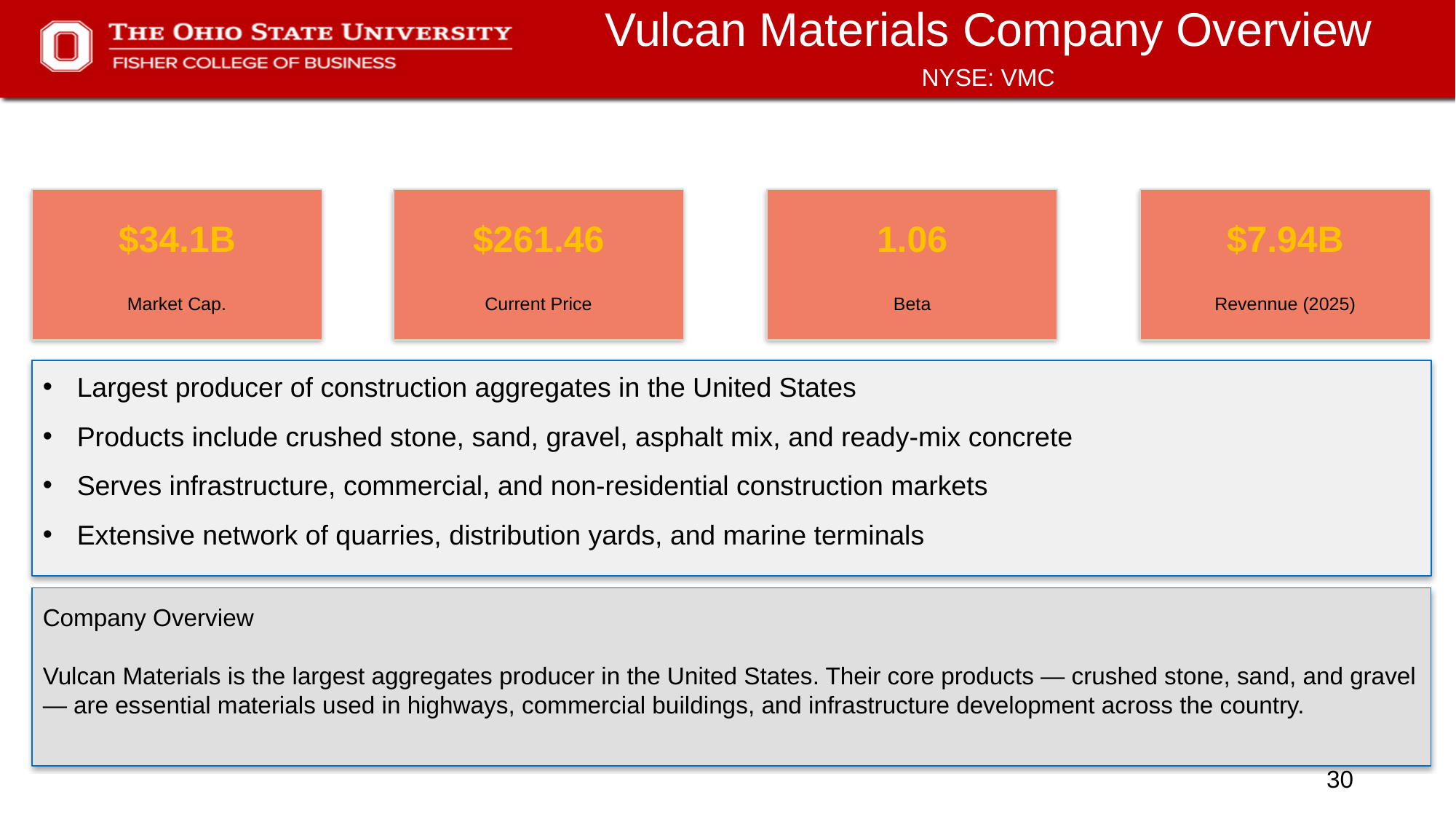

Vulcan Materials Company Overview
NYSE: VMC
5-year Price History: S&P 500 v. MLM
$34.1B

Market Cap.
$261.46

Current Price
1.06

Beta
$7.94B

Revennue (2025)
Largest producer of construction aggregates in the United States
Products include crushed stone, sand, gravel, asphalt mix, and ready-mix concrete
Serves infrastructure, commercial, and non-residential construction markets
Extensive network of quarries, distribution yards, and marine terminals

Company Overview

Vulcan Materials is the largest aggregates producer in the United States. Their core products — crushed stone, sand, and gravel — are essential materials used in highways, commercial buildings, and infrastructure development across the country.